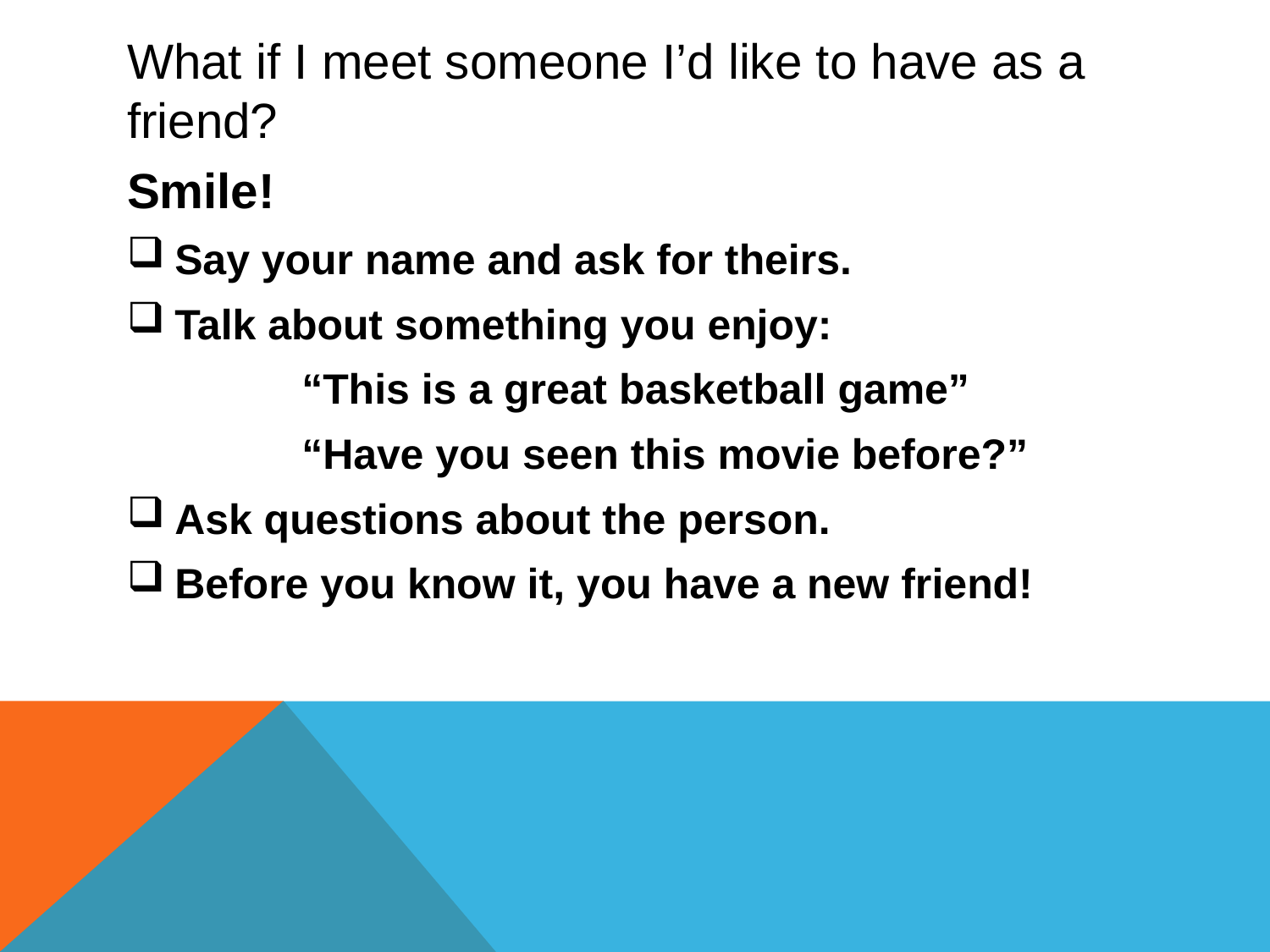

# What if I meet someone I’d like to have as a friend?
Smile!
Say your name and ask for theirs.
Talk about something you enjoy:
		“This is a great basketball game”
		“Have you seen this movie before?”
Ask questions about the person.
Before you know it, you have a new friend!